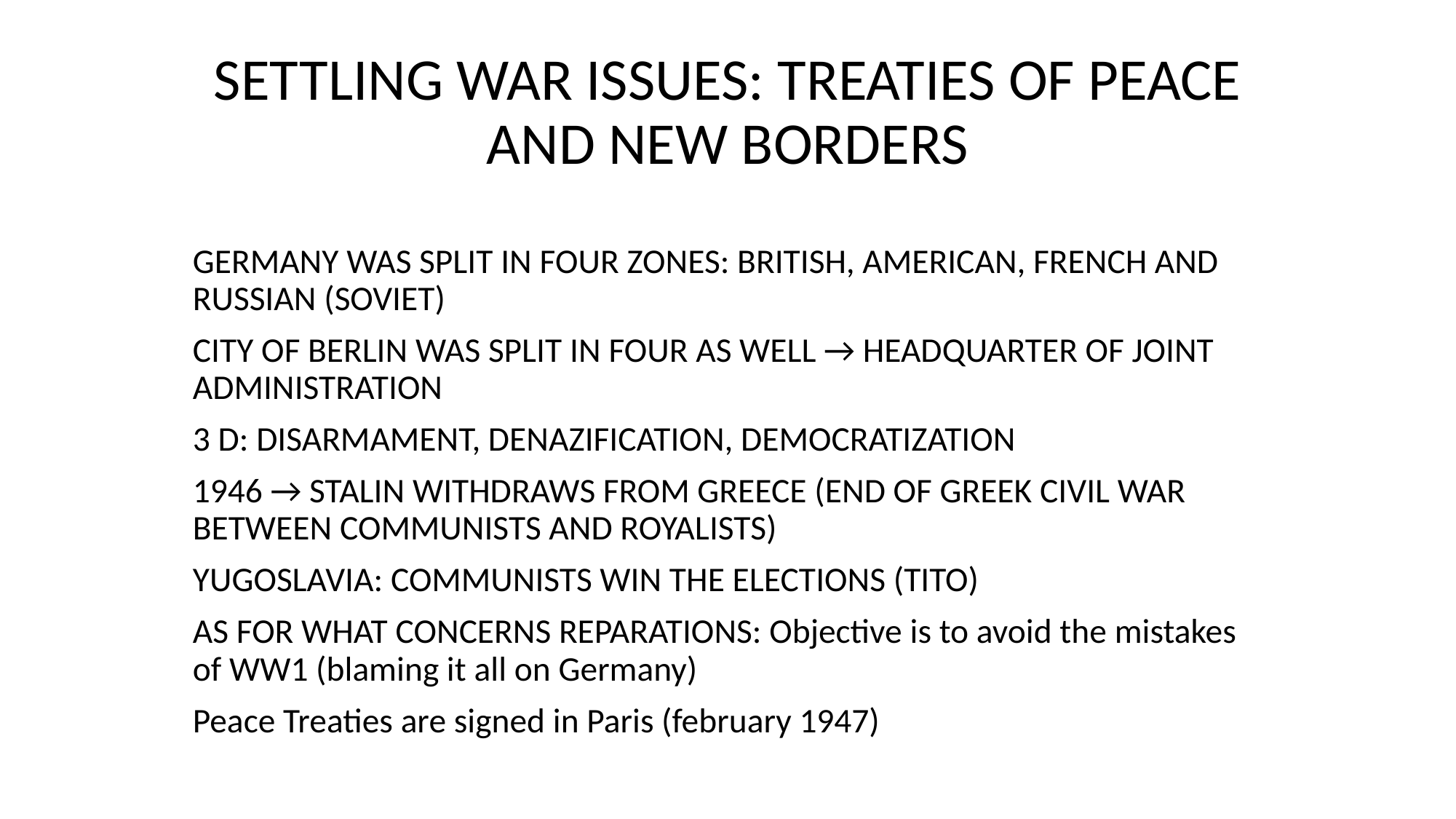

# SETTLING WAR ISSUES: TREATIES OF PEACE AND NEW BORDERS

GERMANY WAS SPLIT IN FOUR ZONES: BRITISH, AMERICAN, FRENCH AND RUSSIAN (SOVIET)
CITY OF BERLIN WAS SPLIT IN FOUR AS WELL → HEADQUARTER OF JOINT ADMINISTRATION
3 D: DISARMAMENT, DENAZIFICATION, DEMOCRATIZATION
1946 → STALIN WITHDRAWS FROM GREECE (END OF GREEK CIVIL WAR BETWEEN COMMUNISTS AND ROYALISTS)
YUGOSLAVIA: COMMUNISTS WIN THE ELECTIONS (TITO)
AS FOR WHAT CONCERNS REPARATIONS: Objective is to avoid the mistakes of WW1 (blaming it all on Germany)
Peace Treaties are signed in Paris (february 1947)